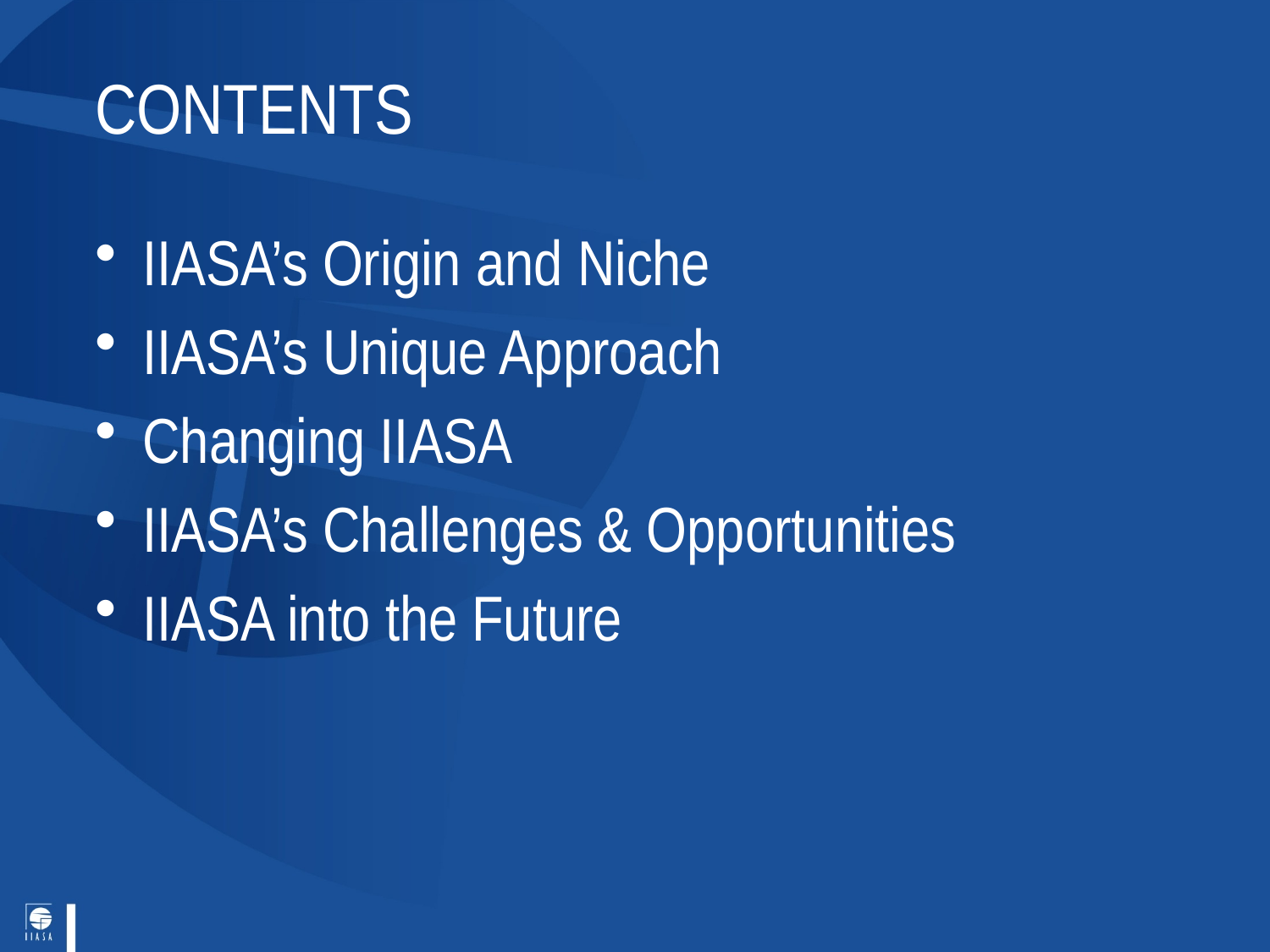

# CONTENTS
IIASA’s Origin and Niche
IIASA’s Unique Approach
Changing IIASA
IIASA’s Challenges & Opportunities
IIASA into the Future